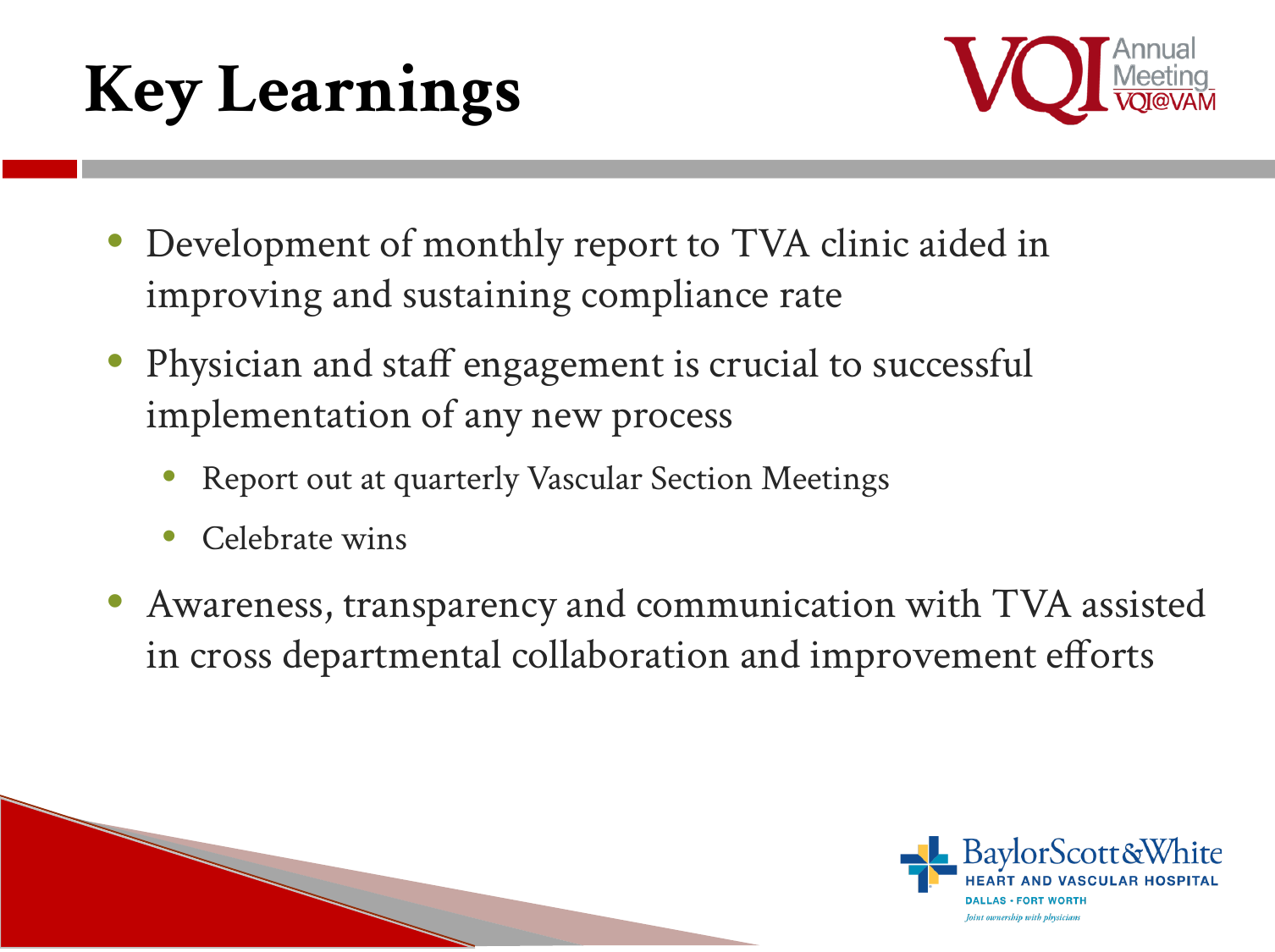

13
# Key Learnings
Development of monthly report to TVA clinic aided in improving and sustaining compliance rate
Physician and staff engagement is crucial to successful implementation of any new process
Report out at quarterly Vascular Section Meetings
Celebrate wins
Awareness, transparency and communication with TVA assisted in cross departmental collaboration and improvement efforts